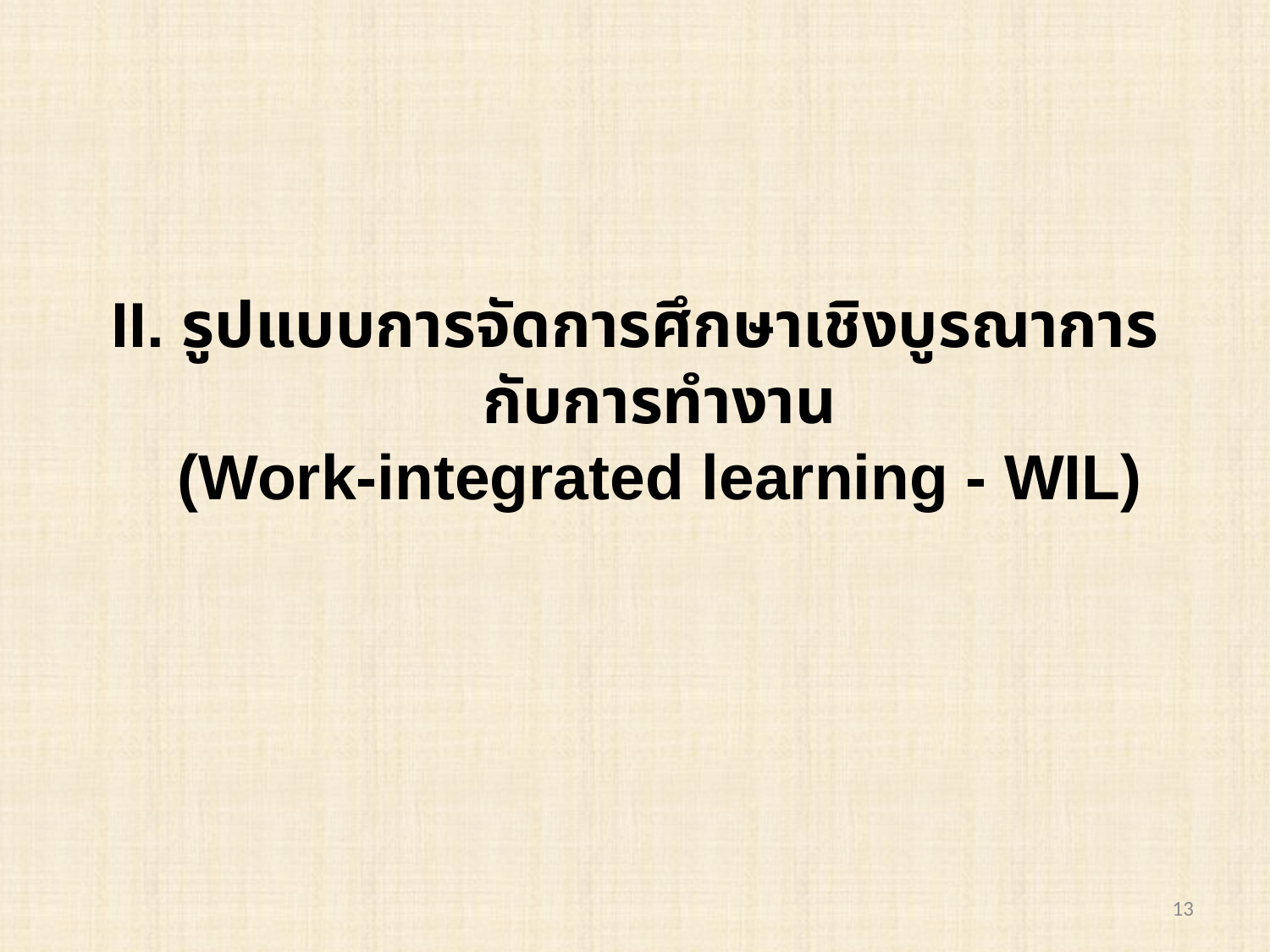

# II. รูปแบบการจัดการศึกษาเชิงบูรณาการกับการทำงาน (Work-integrated learning - WIL)
13